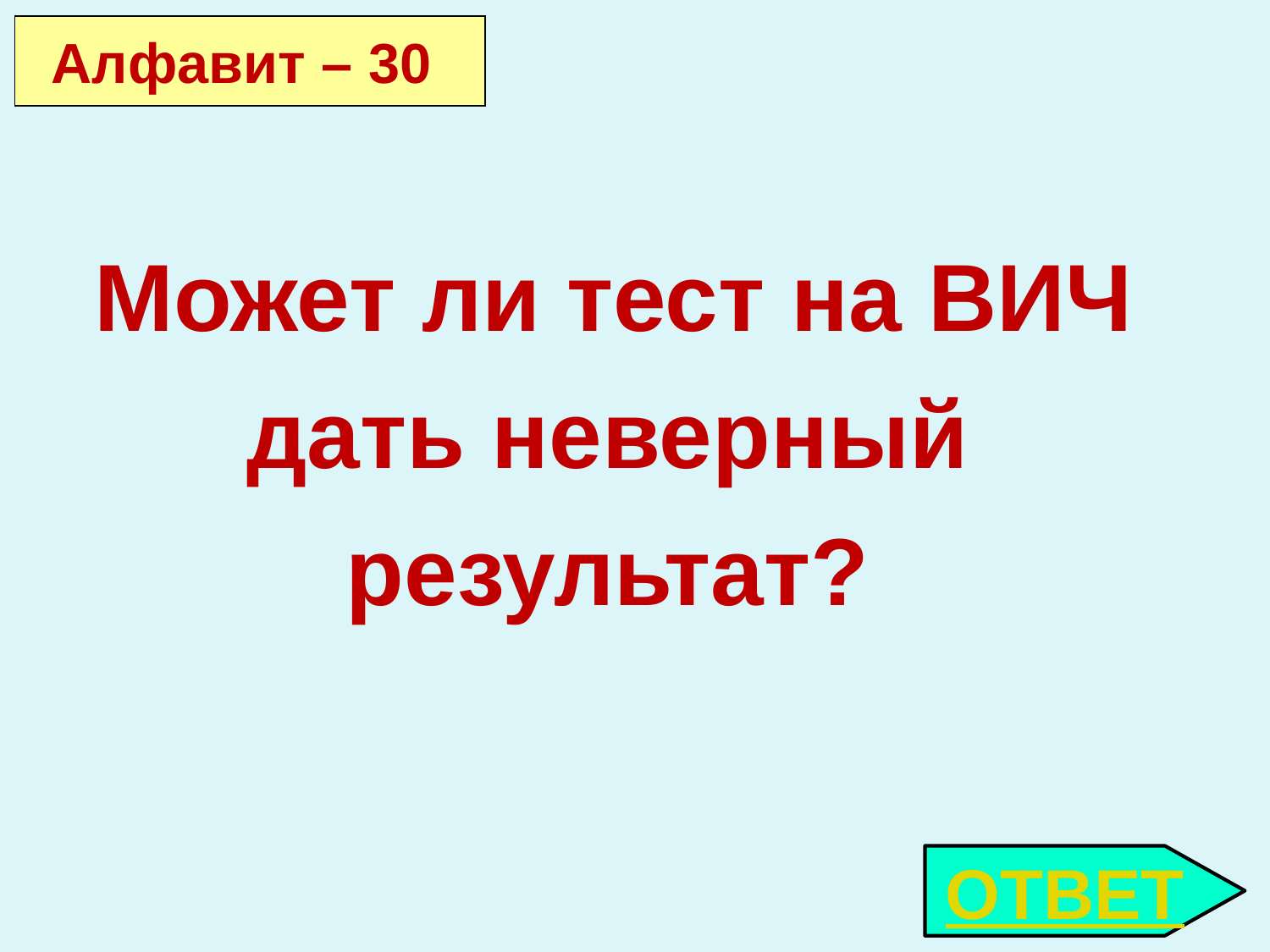

Алфавит – 30
 Может ли тест на ВИЧ дать неверный результат?
ОТВЕТ